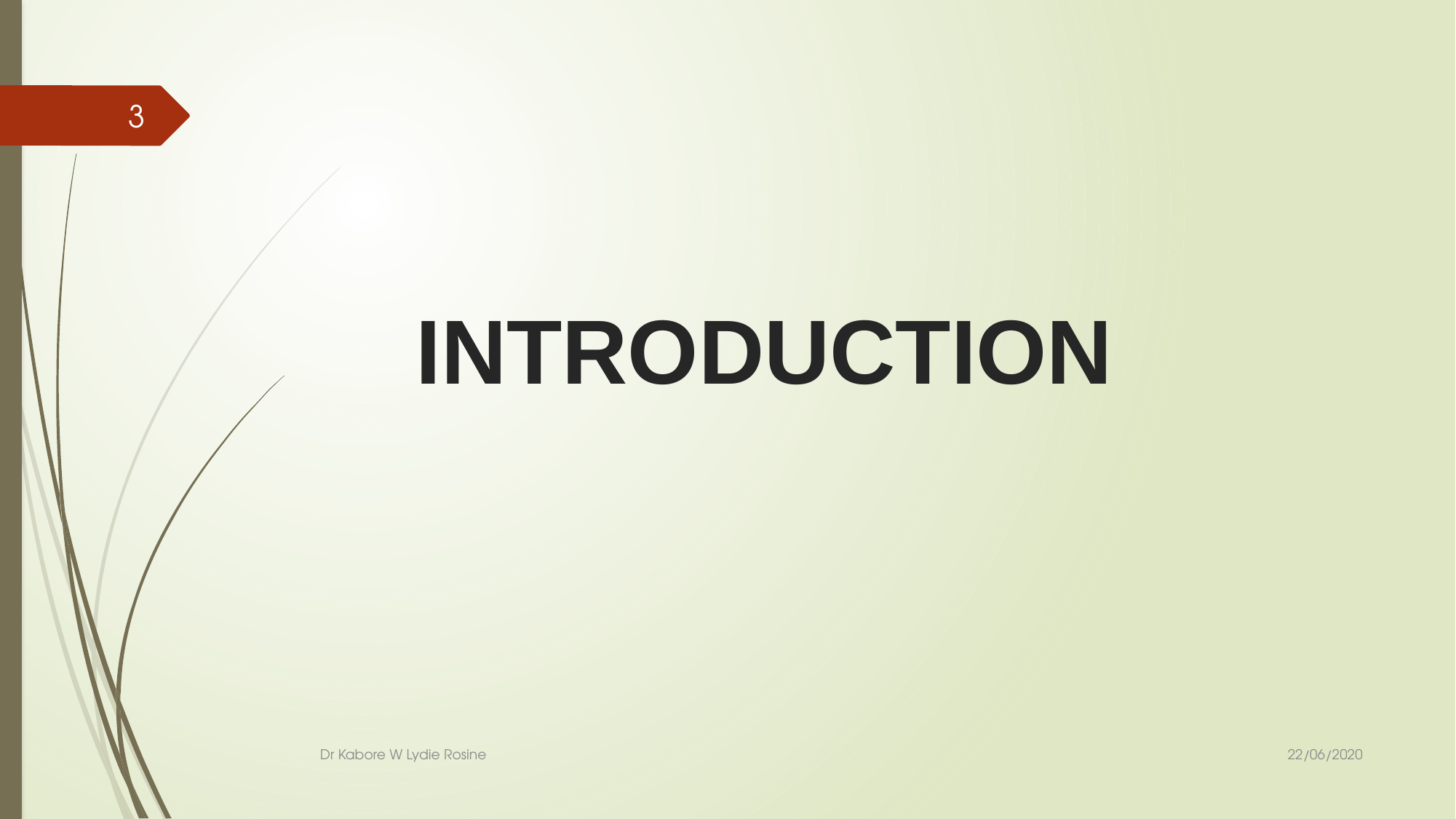

3
# INTRODUCTION
22/06/2020
Dr Kabore W Lydie Rosine